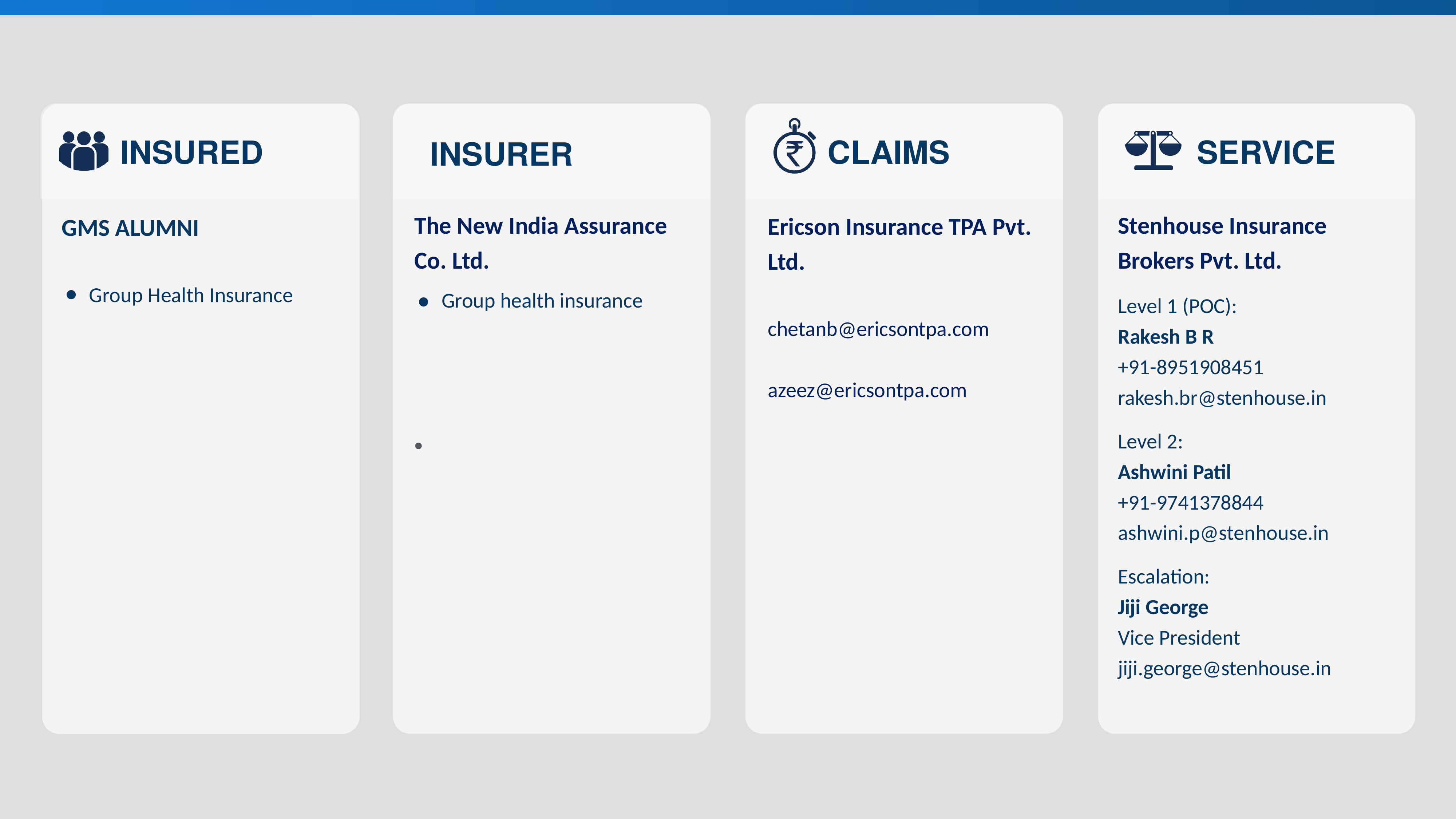

The New India Assurance Co. Ltd.
Group health insurance

Stenhouse Insurance Brokers Pvt. Ltd.

Level 1 (POC):
Rakesh B R
+91-8951908451
rakesh.br@stenhouse.in

Level 2:
Ashwini Patil
+91-9741378844
ashwini.p@stenhouse.in

Escalation:
Jiji George
Vice President
jiji.george@stenhouse.in
Ericson Insurance TPA Pvt. Ltd.

chetanb@ericsontpa.com

azeez@ericsontpa.com

GMS ALUMNI

Group Health Insurance